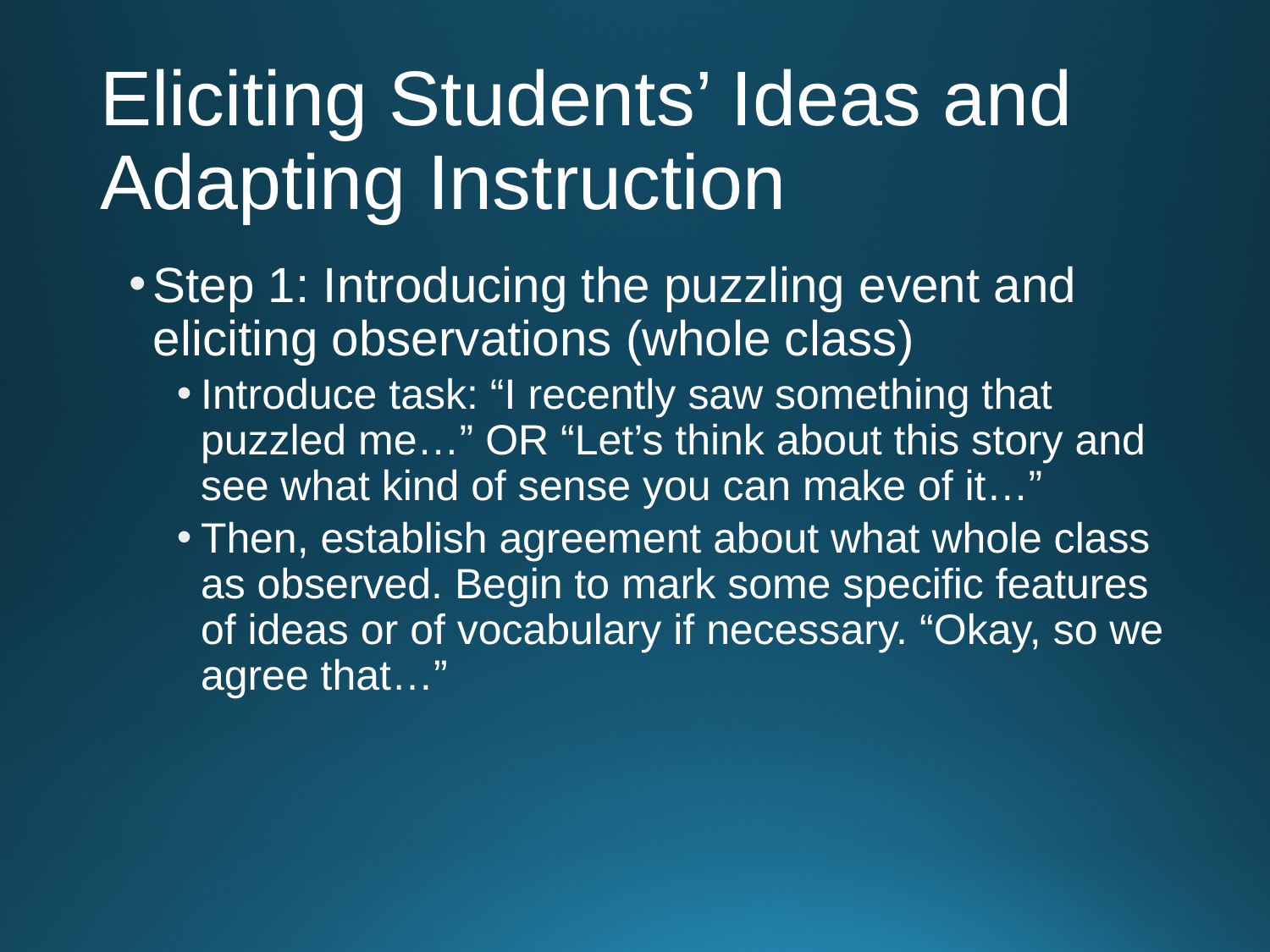

# Eliciting Students’ Ideas and Adapting Instruction
Step 1: Introducing the puzzling event and eliciting observations (whole class)
Introduce task: “I recently saw something that puzzled me…” OR “Let’s think about this story and see what kind of sense you can make of it…”
Then, establish agreement about what whole class as observed. Begin to mark some specific features of ideas or of vocabulary if necessary. “Okay, so we agree that…”